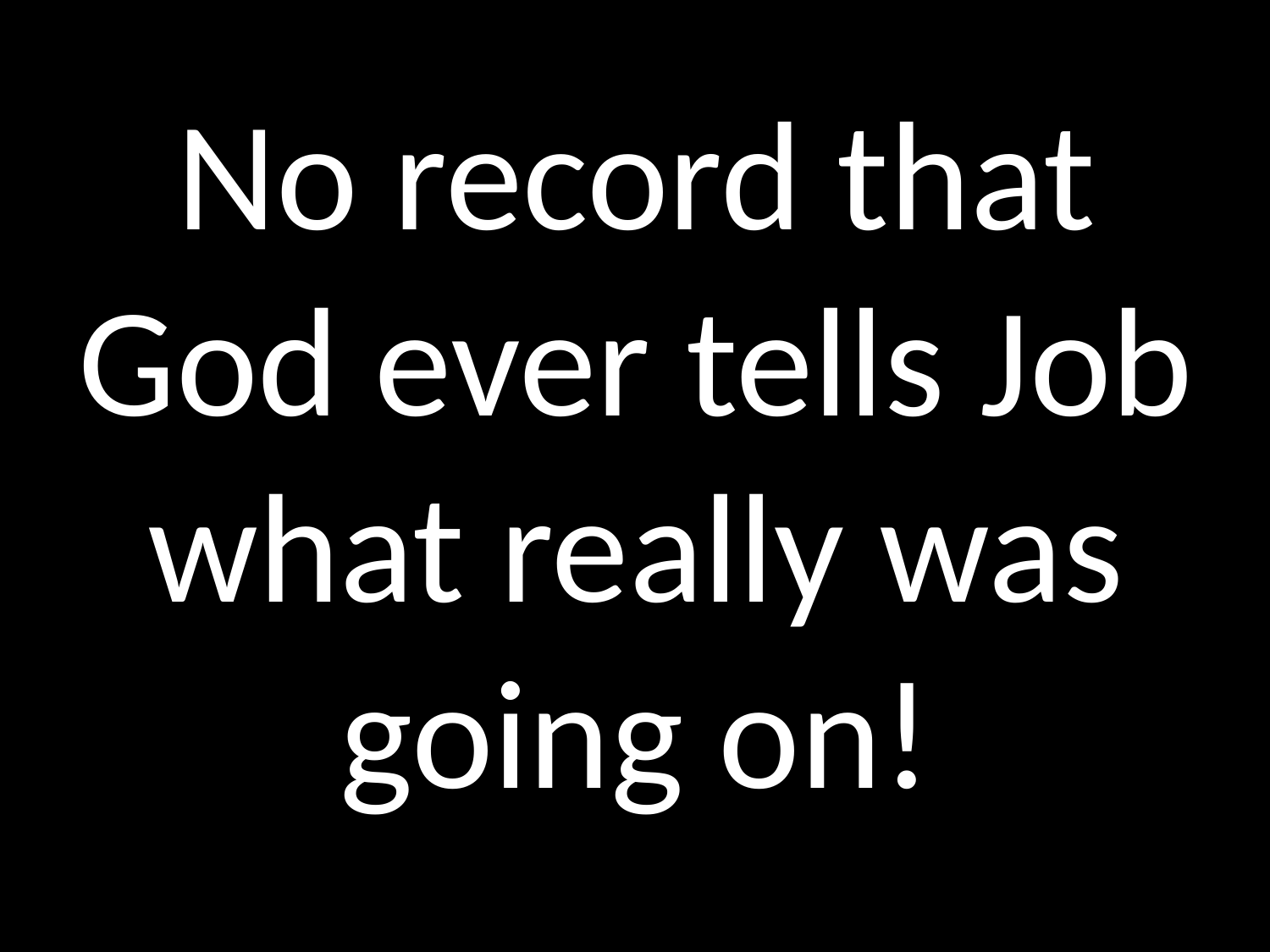

#
No record that God ever tells Job what really was going on!